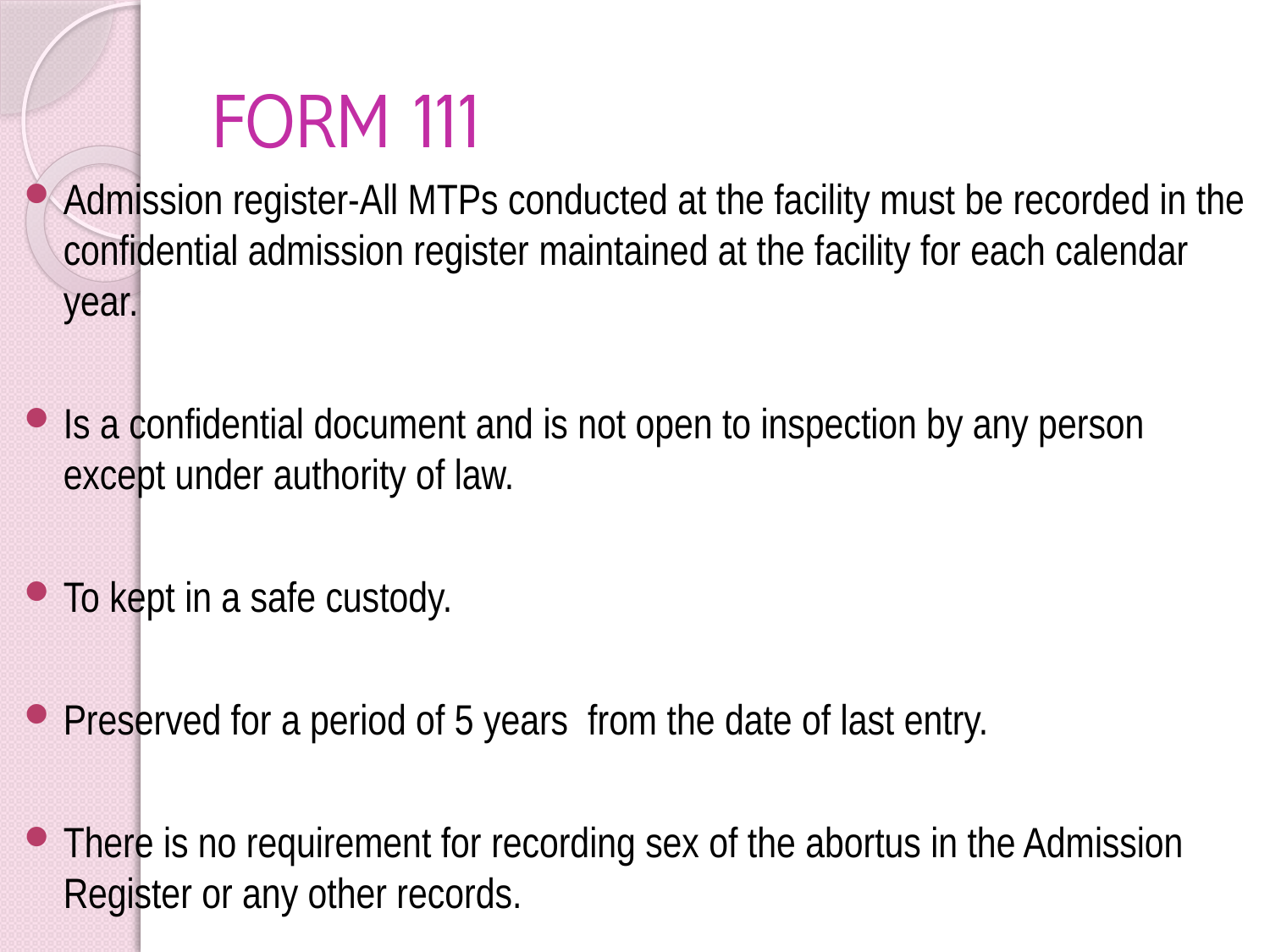

# FORM 111
Admission register-All MTPs conducted at the facility must be recorded in the confidential admission register maintained at the facility for each calendar year.

Is a confidential document and is not open to inspection by any person except under authority of law.

To kept in a safe custody.

Preserved for a period of 5 years  from the date of last entry.

There is no requirement for recording sex of the abortus in the Admission Register or any other records.